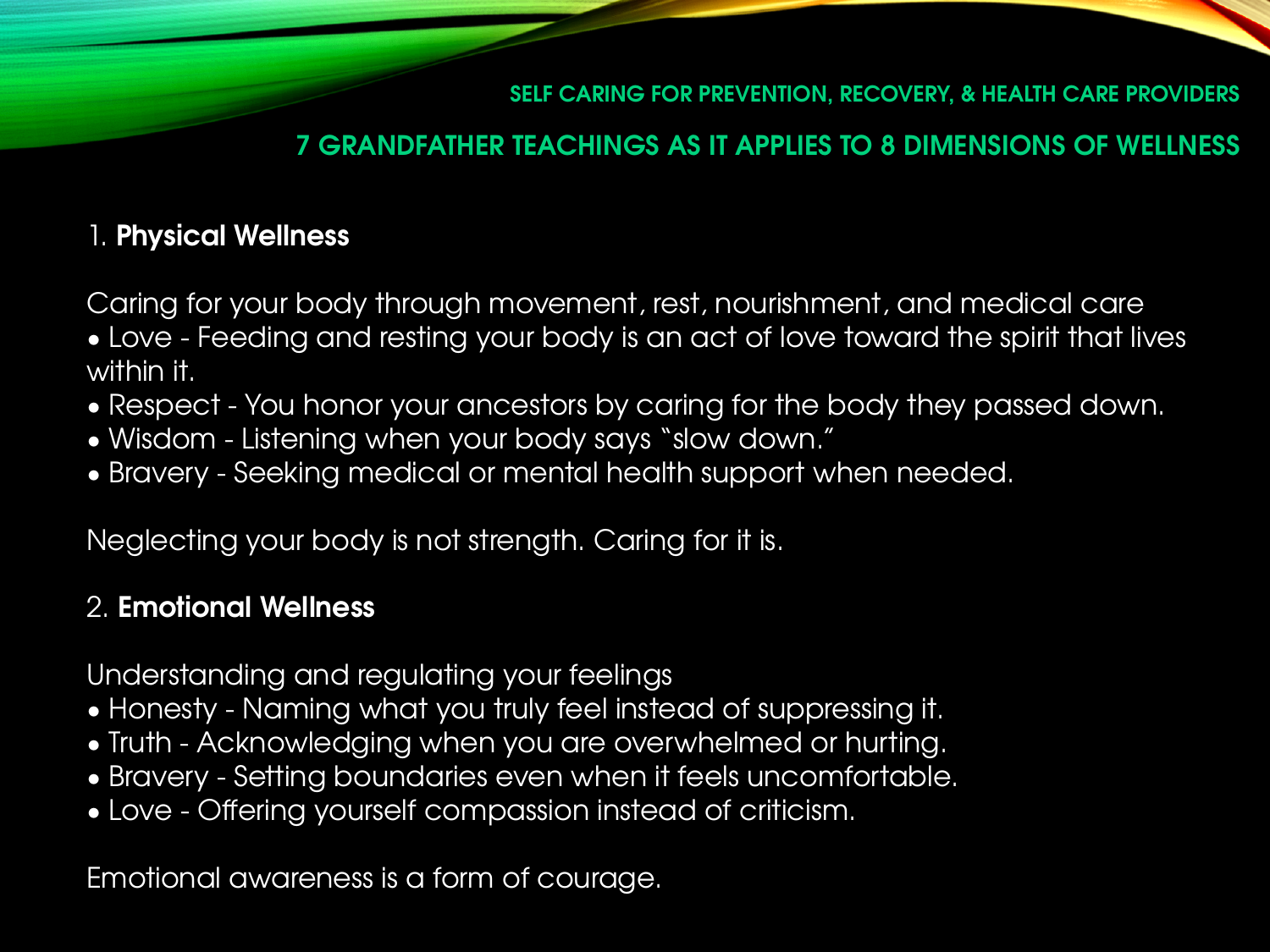

Self Caring for Prevention, Recovery, & Health Care Providers
7 Grandfather Teachings as it applies to 8 dimensions of wellness
1. Physical Wellness
Caring for your body through movement, rest, nourishment, and medical care
• Love - Feeding and resting your body is an act of love toward the spirit that lives within it.
• Respect - You honor your ancestors by caring for the body they passed down.
• Wisdom - Listening when your body says “slow down.”
• Bravery - Seeking medical or mental health support when needed.
Neglecting your body is not strength. Caring for it is.
2. Emotional Wellness
Understanding and regulating your feelings
• Honesty - Naming what you truly feel instead of suppressing it.
• Truth - Acknowledging when you are overwhelmed or hurting.
• Bravery - Setting boundaries even when it feels uncomfortable.
• Love - Offering yourself compassion instead of criticism.
Emotional awareness is a form of courage.